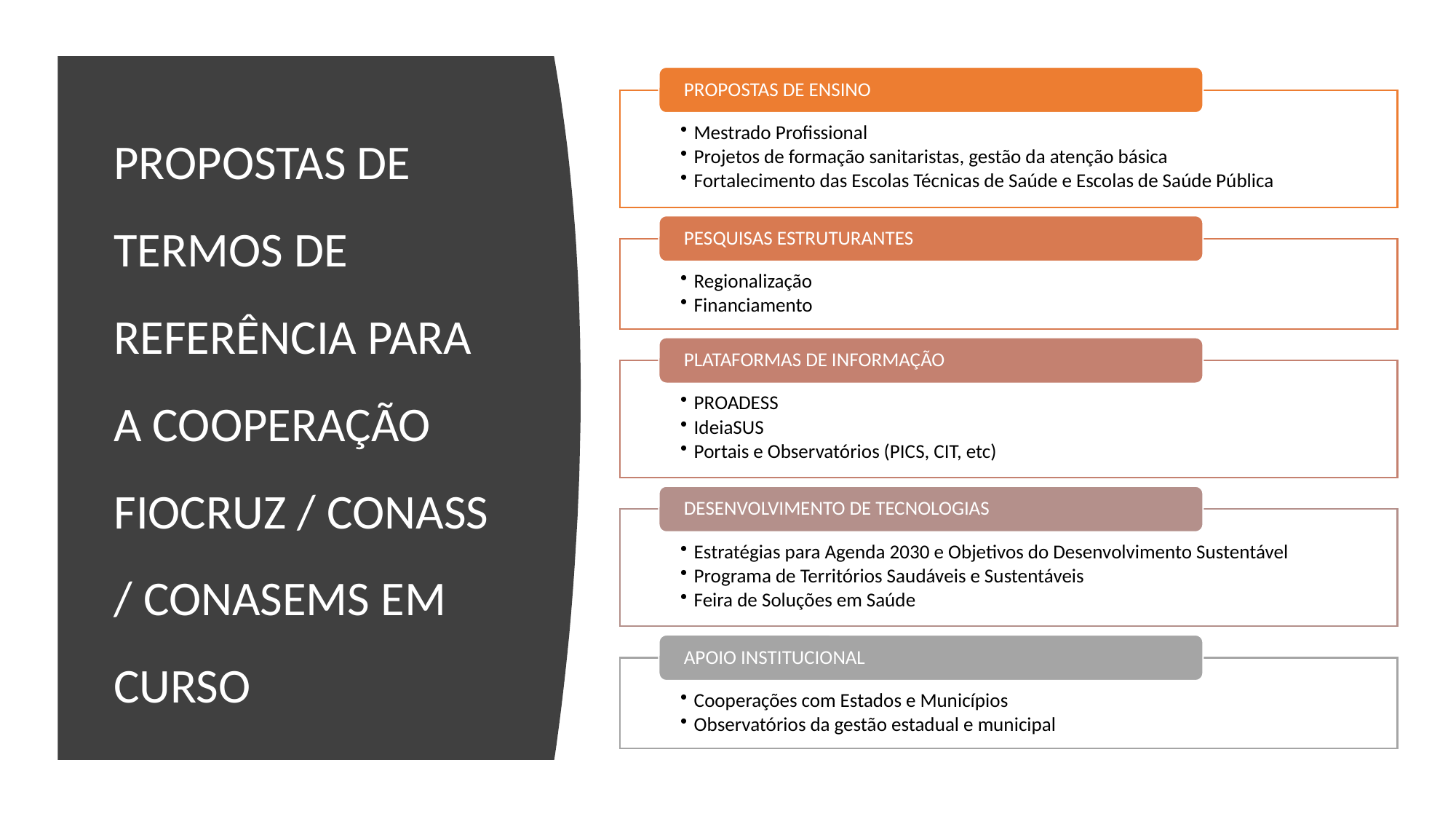

Mestrado Profissional
Projetos de formação sanitaristas, gestão da atenção básica
Fortalecimento das Escolas Técnicas de Saúde e Escolas de Saúde Pública
PROPOSTAS DE ENSINO
Regionalização
Financiamento
PESQUISAS ESTRUTURANTES
PROADESS
IdeiaSUS
Portais e Observatórios (PICS, CIT, etc)
PLATAFORMAS DE INFORMAÇÃO
Estratégias para Agenda 2030 e Objetivos do Desenvolvimento Sustentável
Programa de Territórios Saudáveis e Sustentáveis
Feira de Soluções em Saúde
DESENVOLVIMENTO DE TECNOLOGIAS
Cooperações com Estados e Municípios
Observatórios da gestão estadual e municipal
APOIO INSTITUCIONAL

# PROPOSTAS DE TERMOS DE REFERÊNCIA PARA A COOPERAÇÃO FIOCRUZ / CONASS / CONASEMS EM CURSO